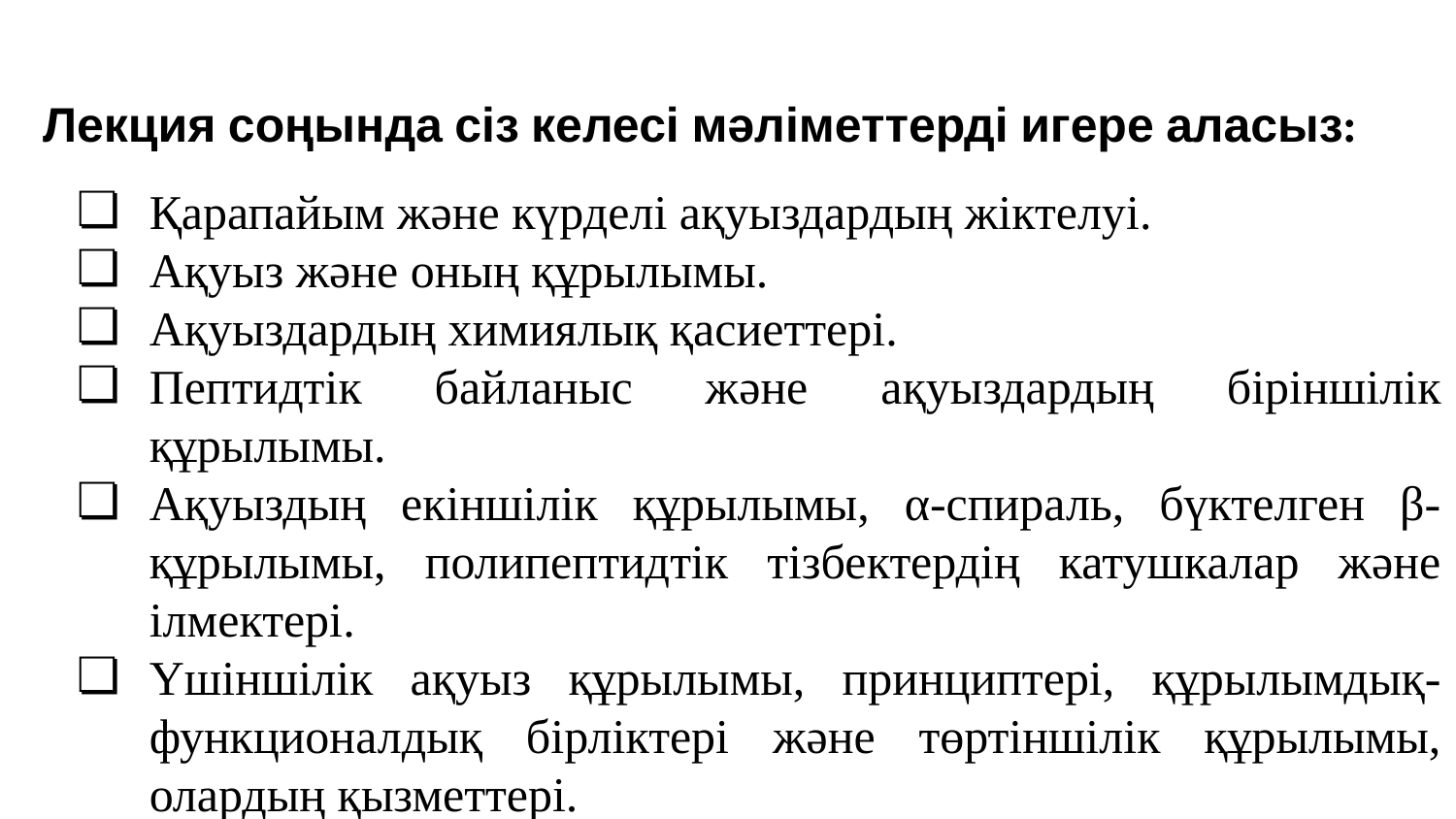

# Лекция соңында сіз келесі мәліметтерді игере аласыз:
Қарапайым және күрделі ақуыздардың жіктелуі.
Ақуыз және оның құрылымы.
Ақуыздардың химиялық қасиеттері.
Пептидтік байланыс және ақуыздардың біріншілік құрылымы.
Ақуыздың екіншілік құрылымы, α-спираль, бүктелген β-құрылымы, полипептидтік тізбектердің катушкалар және ілмектері.
Үшіншілік ақуыз құрылымы, принциптері, құрылымдық-функционалдық бірліктері және төртіншілік құрылымы, олардың қызметтері.